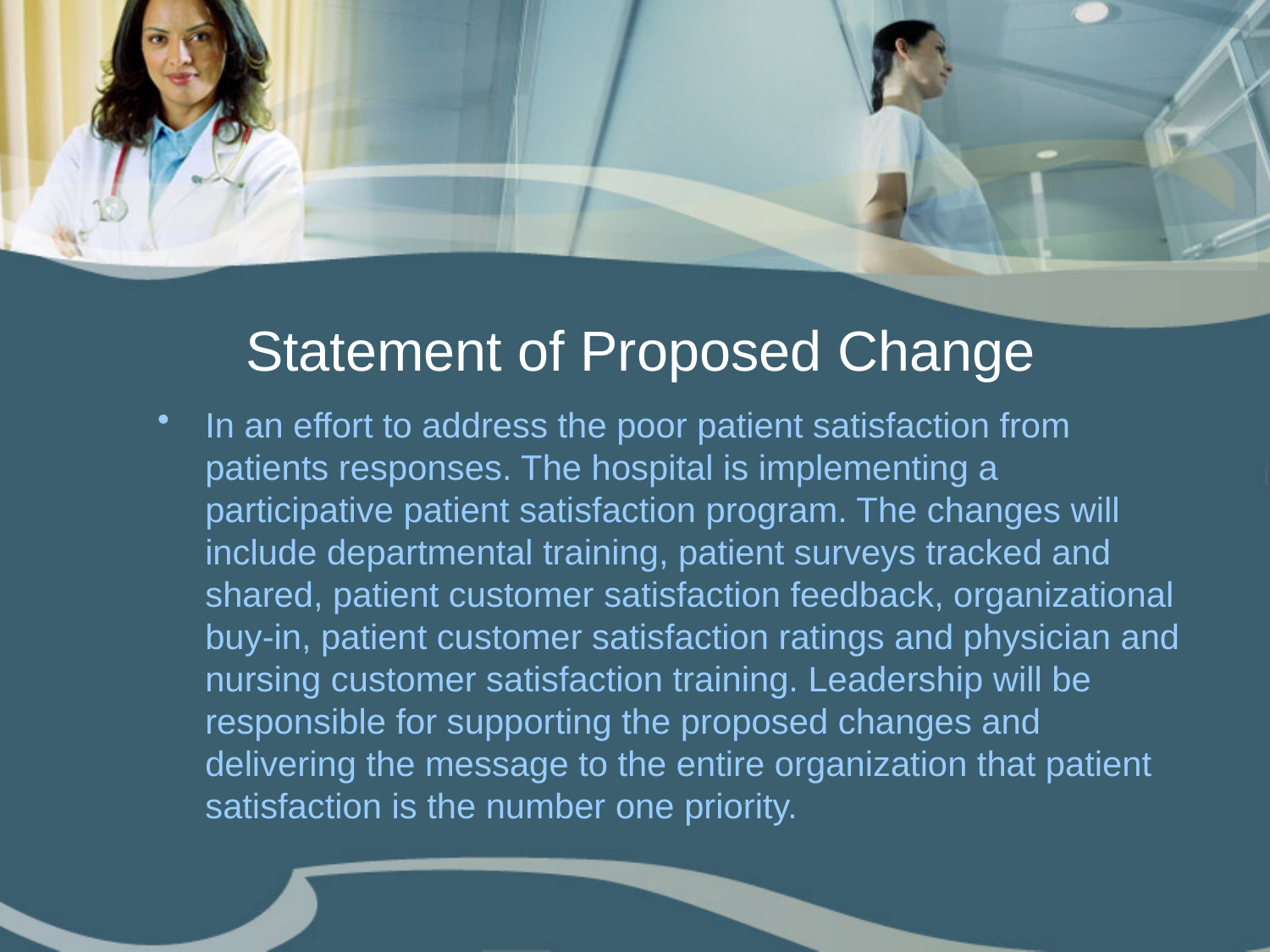

# Statement of Proposed Change
In an effort to address the poor patient satisfaction from patients responses. The hospital is implementing a participative patient satisfaction program. The changes will include departmental training, patient surveys tracked and shared, patient customer satisfaction feedback, organizational buy-in, patient customer satisfaction ratings and physician and nursing customer satisfaction training. Leadership will be responsible for supporting the proposed changes and delivering the message to the entire organization that patient satisfaction is the number one priority.